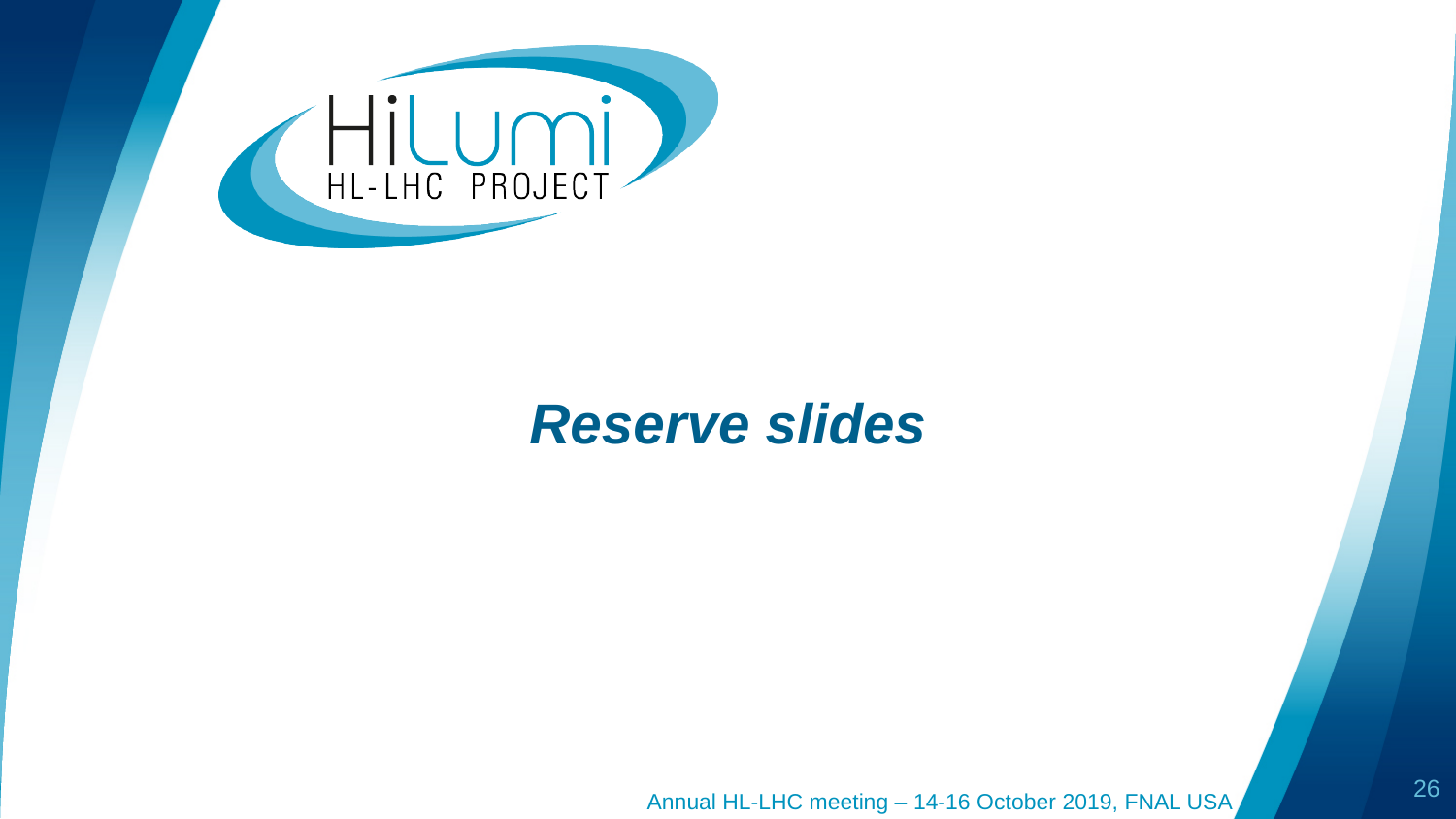

# Reserve slides
26
Annual HL-LHC meeting – 14-16 October 2019, FNAL USA